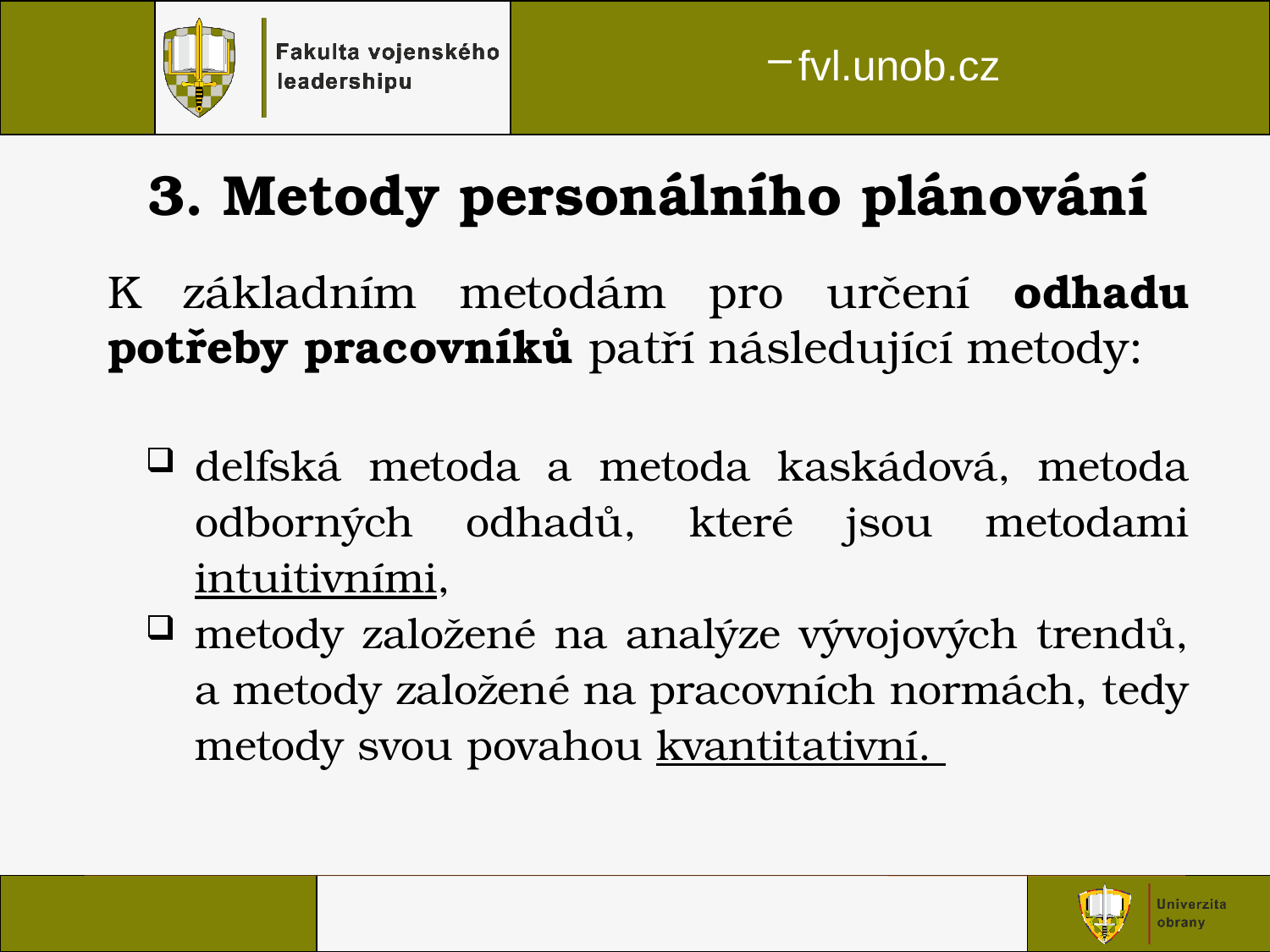

3. Metody personálního plánování
K základním metodám pro určení odhadu potřeby pracovníků patří následující metody:

delfská metoda a metoda kaskádová, metoda odborných odhadů, které jsou metodami intuitivními,
metody založené na analýze vývojových trendů, a metody založené na pracovních normách, tedy metody svou povahou kvantitativní.